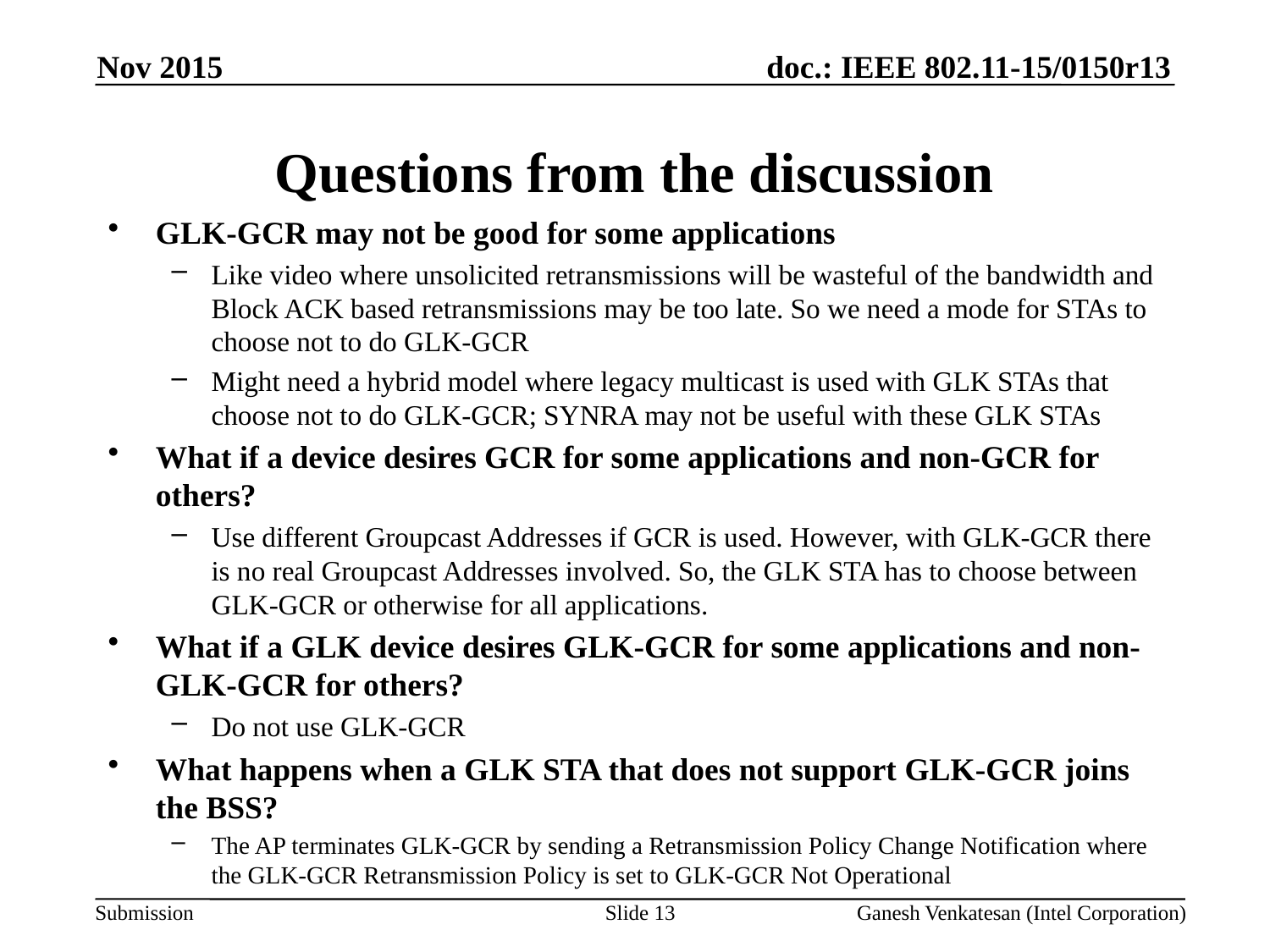

Nov 2015
# Questions from the discussion
GLK-GCR may not be good for some applications
Like video where unsolicited retransmissions will be wasteful of the bandwidth and Block ACK based retransmissions may be too late. So we need a mode for STAs to choose not to do GLK-GCR
Might need a hybrid model where legacy multicast is used with GLK STAs that choose not to do GLK-GCR; SYNRA may not be useful with these GLK STAs
What if a device desires GCR for some applications and non-GCR for others?
Use different Groupcast Addresses if GCR is used. However, with GLK-GCR there is no real Groupcast Addresses involved. So, the GLK STA has to choose between GLK-GCR or otherwise for all applications.
What if a GLK device desires GLK-GCR for some applications and non-GLK-GCR for others?
Do not use GLK-GCR
What happens when a GLK STA that does not support GLK-GCR joins the BSS?
The AP terminates GLK-GCR by sending a Retransmission Policy Change Notification where the GLK-GCR Retransmission Policy is set to GLK-GCR Not Operational
Slide 13
Ganesh Venkatesan (Intel Corporation)